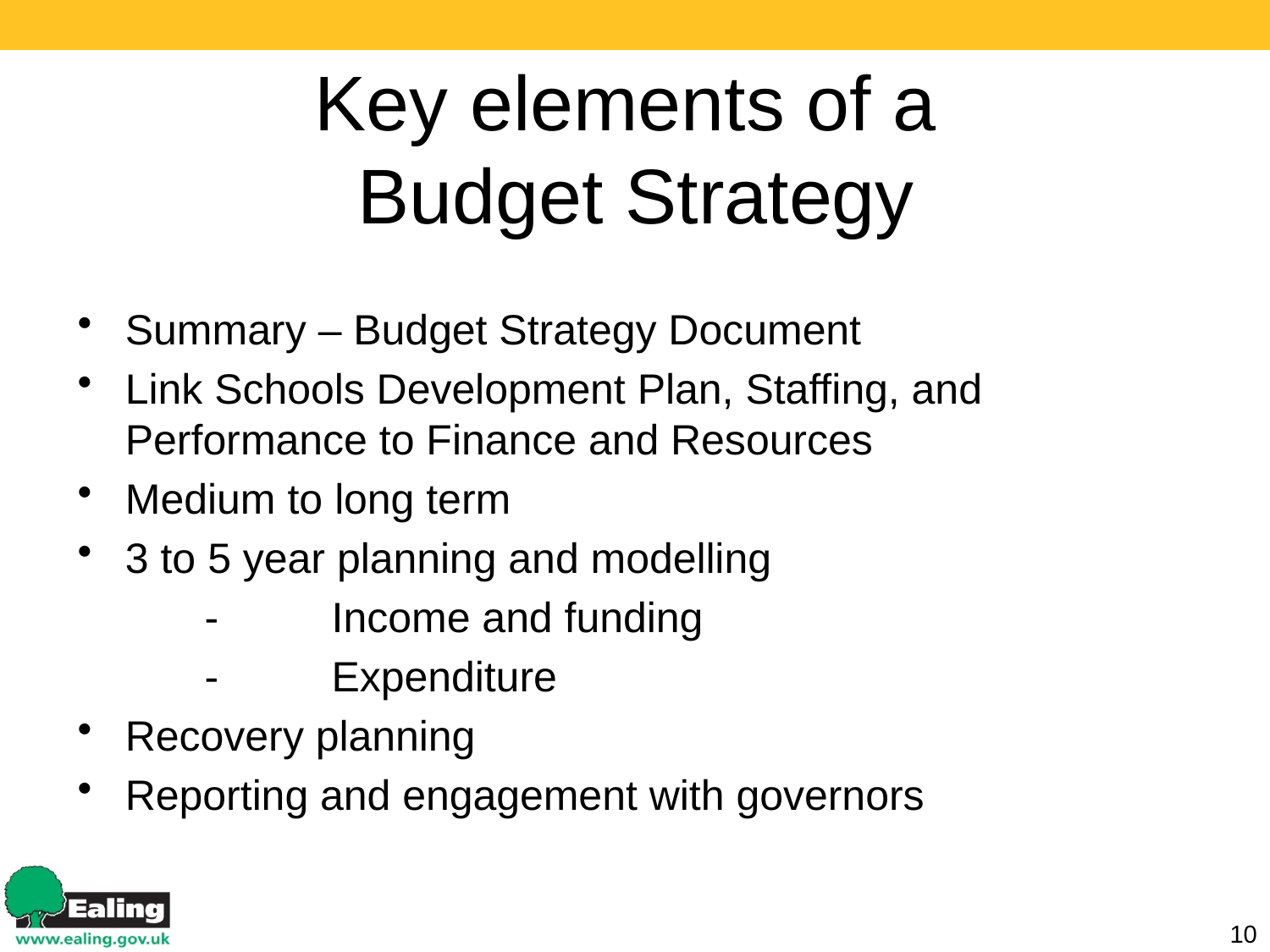

# Key elements of a Budget Strategy
Summary – Budget Strategy Document
Link Schools Development Plan, Staffing, and Performance to Finance and Resources
Medium to long term
3 to 5 year planning and modelling
	-	Income and funding
	- 	Expenditure
Recovery planning
Reporting and engagement with governors

10